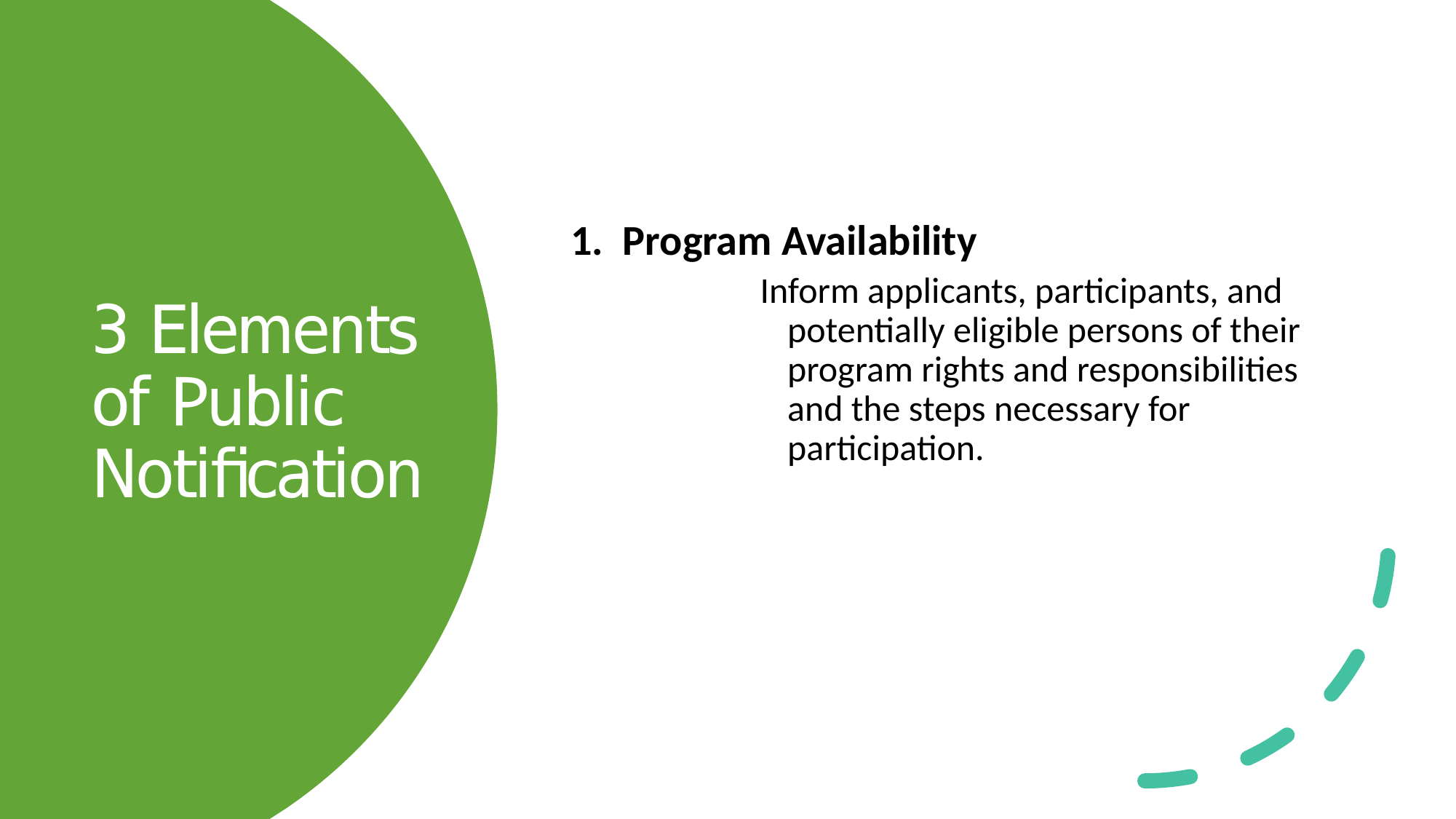

1.  Program Availability
Inform applicants, participants, and potentially eligible persons of their program rights and responsibilities and the steps necessary for participation.

# 3 Elements of Public Notification